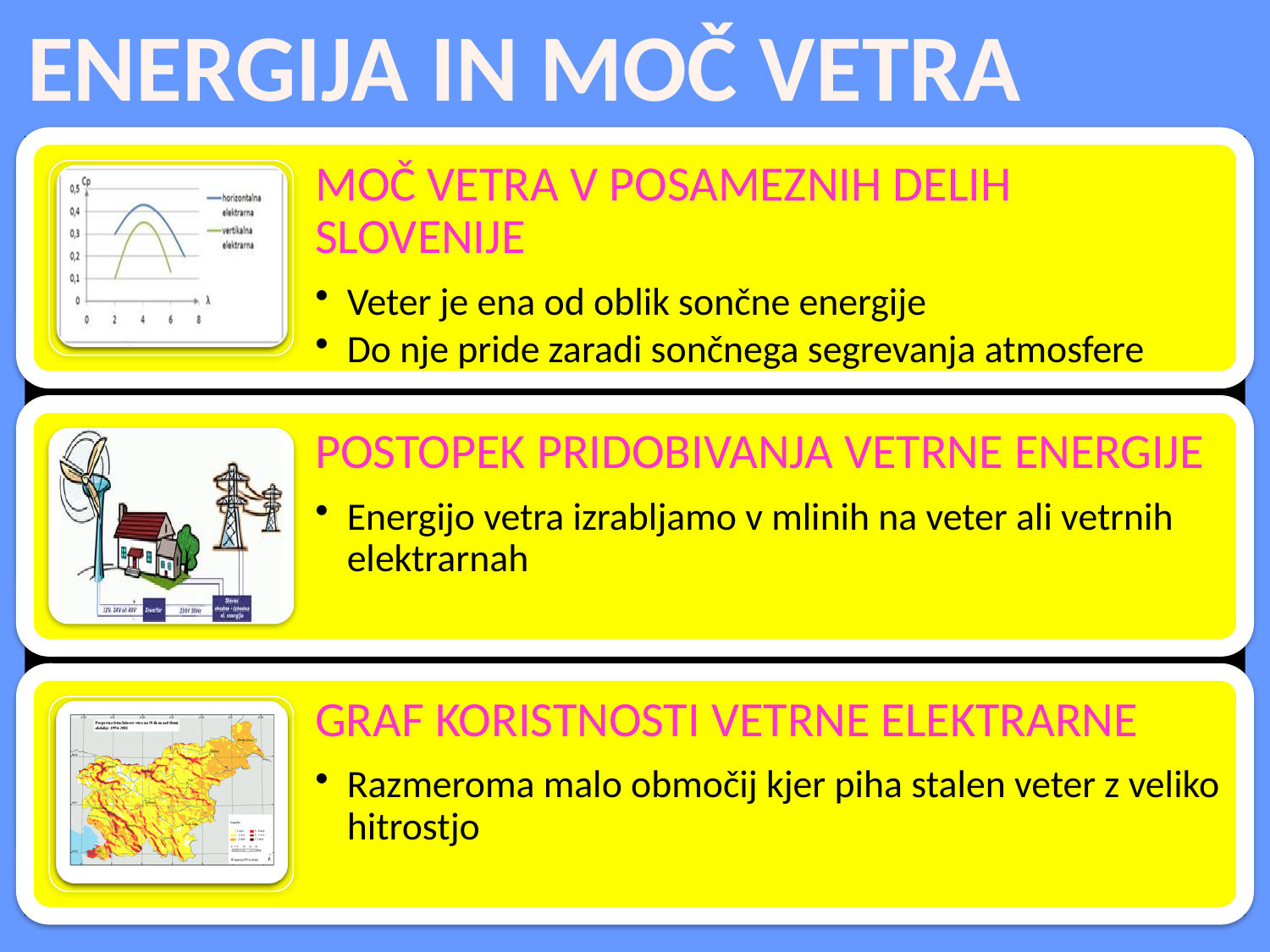

ENERGIJA IN MOČ VETRA
MOČ VETRA V POSAMEZNIH DELIH SLOVENIJE
Veter je ena od oblik sončne energije
Do nje pride zaradi sončnega segrevanja atmosfere
POSTOPEK PRIDOBIVANJA VETRNE ENERGIJE
Energijo vetra izrabljamo v mlinih na veter ali vetrnih elektrarnah
GRAF KORISTNOSTI VETRNE ELEKTRARNE
Razmeroma malo območij kjer piha stalen veter z veliko hitrostjo